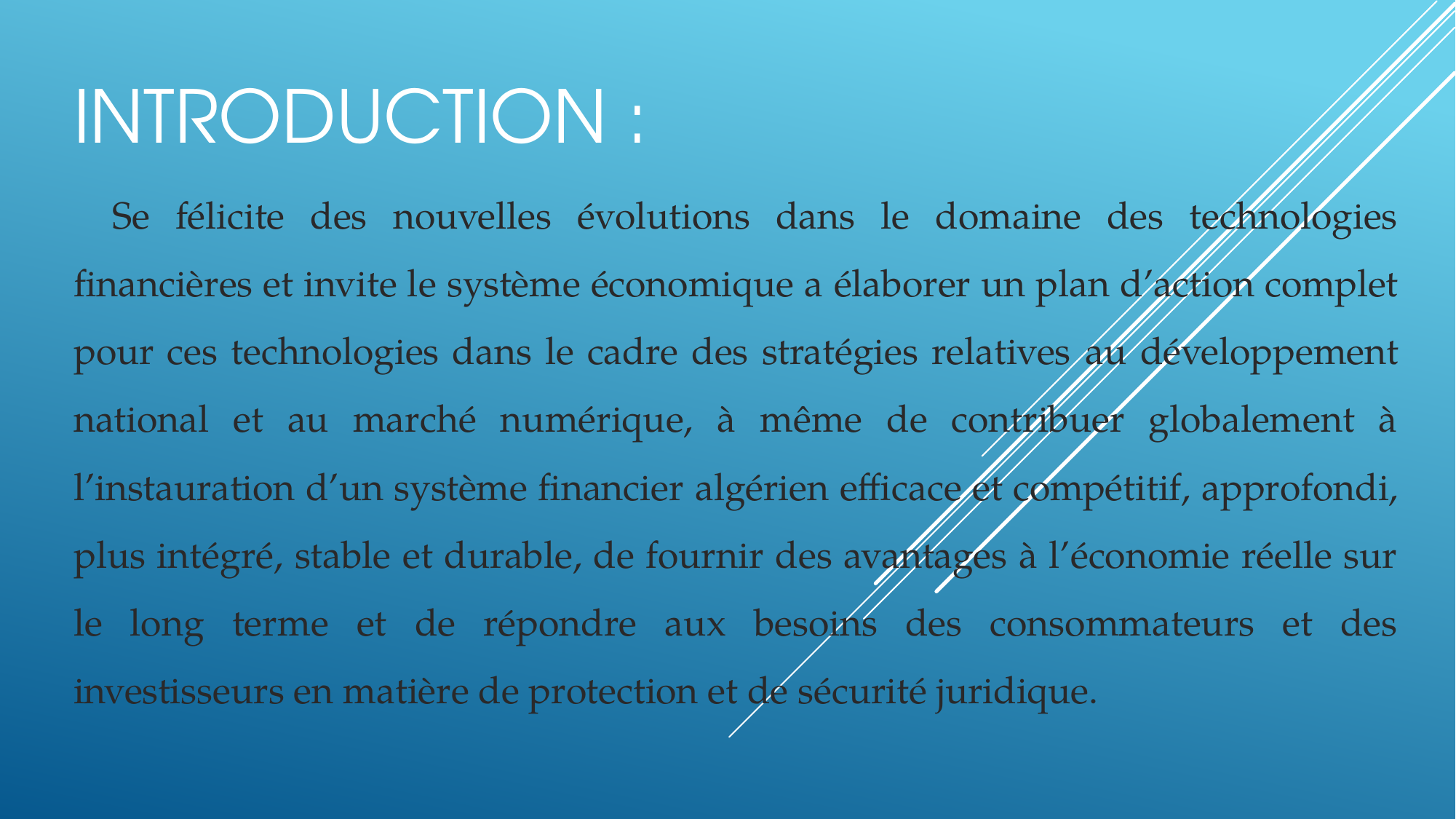

# Introduction :
Se félicite des nouvelles évolutions dans le domaine des technologies financières et invite le système économique a élaborer un plan d’action complet pour ces technologies dans le cadre des stratégies relatives au développement national et au marché numérique, à même de contribuer globalement à l’instauration d’un système financier algérien efficace et compétitif, approfondi, plus intégré, stable et durable, de fournir des avantages à l’économie réelle sur le long terme et de répondre aux besoins des consommateurs et des investisseurs en matière de protection et de sécurité juridique.